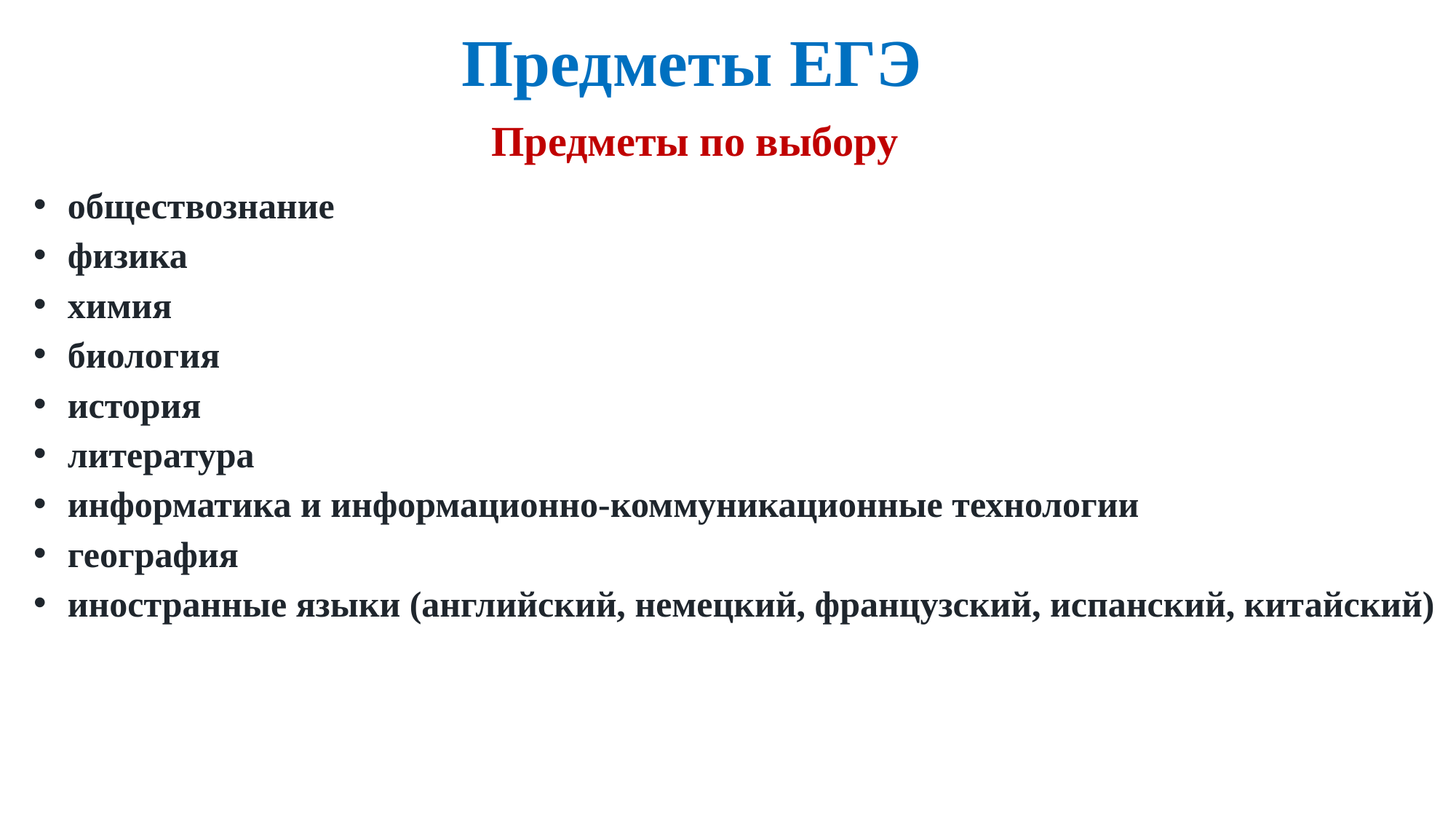

Предметы ЕГЭ
Предметы по выбору
обществознание
физика
химия
биология
история
литература
информатика и информационно-коммуникационные технологии
география
иностранные языки (английский, немецкий, французский, испанский, китайский)